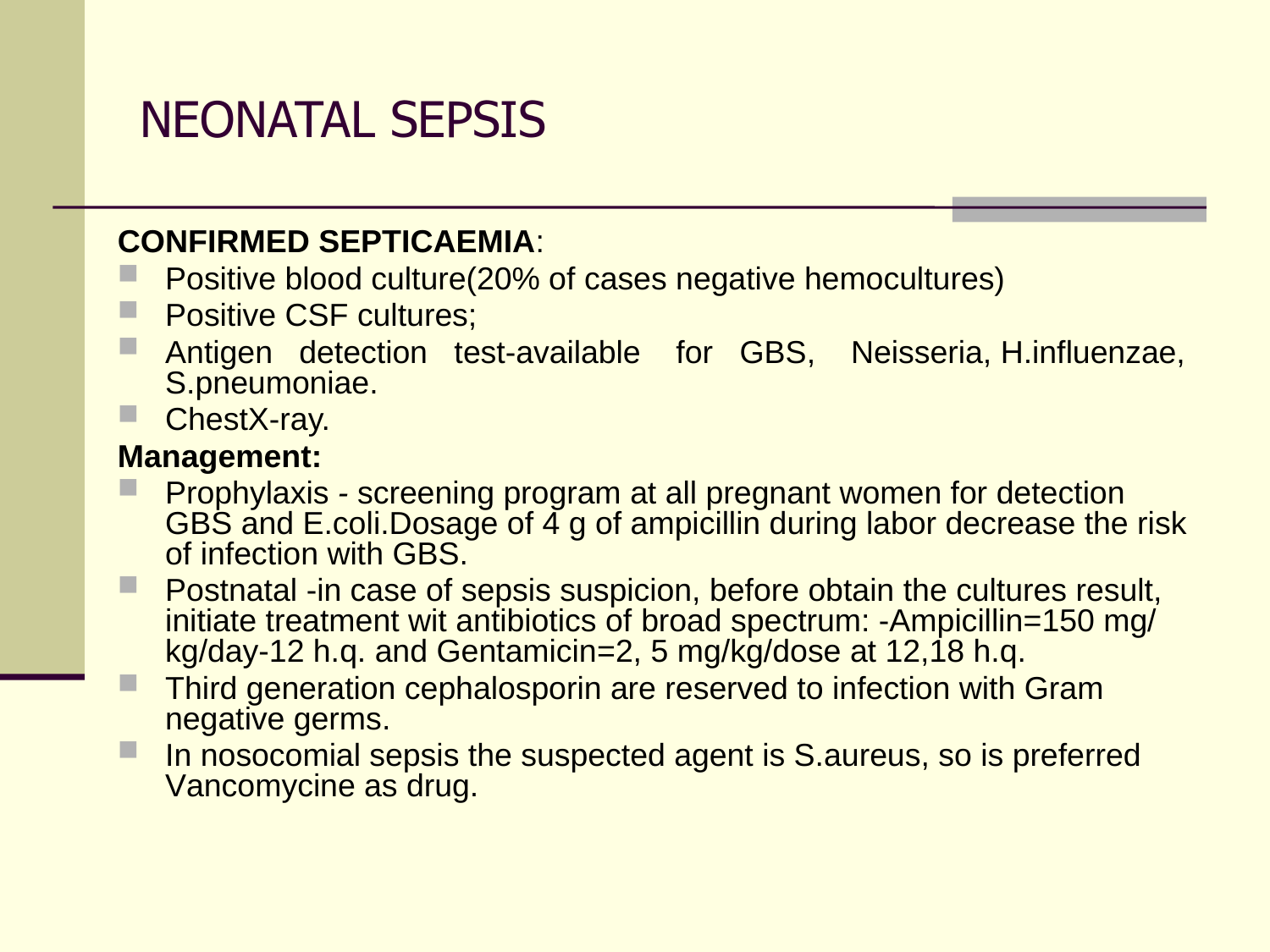

# NEONATAL SEPSIS
CONFIRMED SEPTICAEMIA:
Positive blood culture(20% of cases negative hemocultures)
Positive CSF cultures;
Antigen   detection   test-available    for   GBS,    Neisseria, H.influenzae, S.pneumoniae.
ChestX-ray.
Management:
Prophylaxis - screening program at all pregnant women for detection GBS and E.coli.Dosage of 4 g of ampicillin during labor decrease the risk of infection with GBS.
Postnatal -in case of sepsis suspicion, before obtain the cultures result, initiate treatment wit antibiotics of broad spectrum: -Ampicillin=150 mg/ kg/day-12 h.q. and Gentamicin=2, 5 mg/kg/dose at 12,18 h.q.
Third generation cephalosporin are reserved to infection with Gram negative germs.
In nosocomial sepsis the suspected agent is S.aureus, so is preferred Vancomycine as drug.